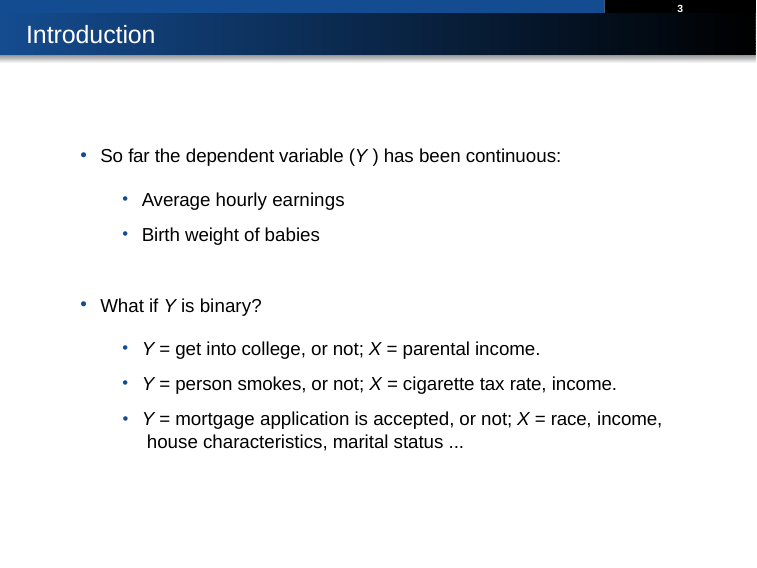

3

# Introduction
So far the dependent variable (Y ) has been continuous:
Average hourly earnings
Birth weight of babies

What if Y is binary?
Y = get into college, or not; X = parental income.
Y = person smokes, or not; X = cigarette tax rate, income.
Y = mortgage application is accepted, or not; X = race, income,  house characteristics, marital status ...